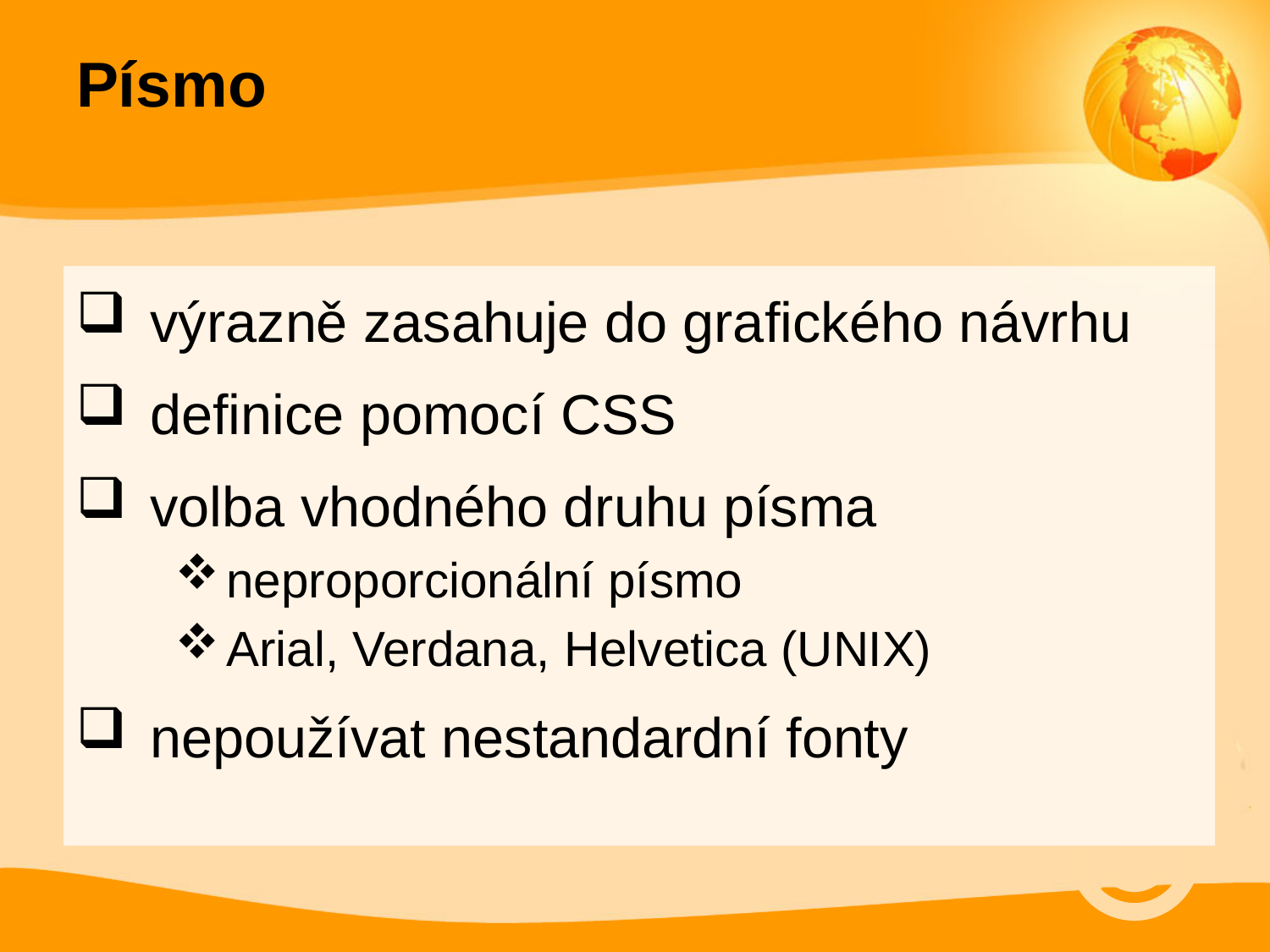

# Písmo
výrazně zasahuje do grafického návrhu
definice pomocí CSS
volba vhodného druhu písma
neproporcionální písmo
Arial, Verdana, Helvetica (UNIX)
nepoužívat nestandardní fonty